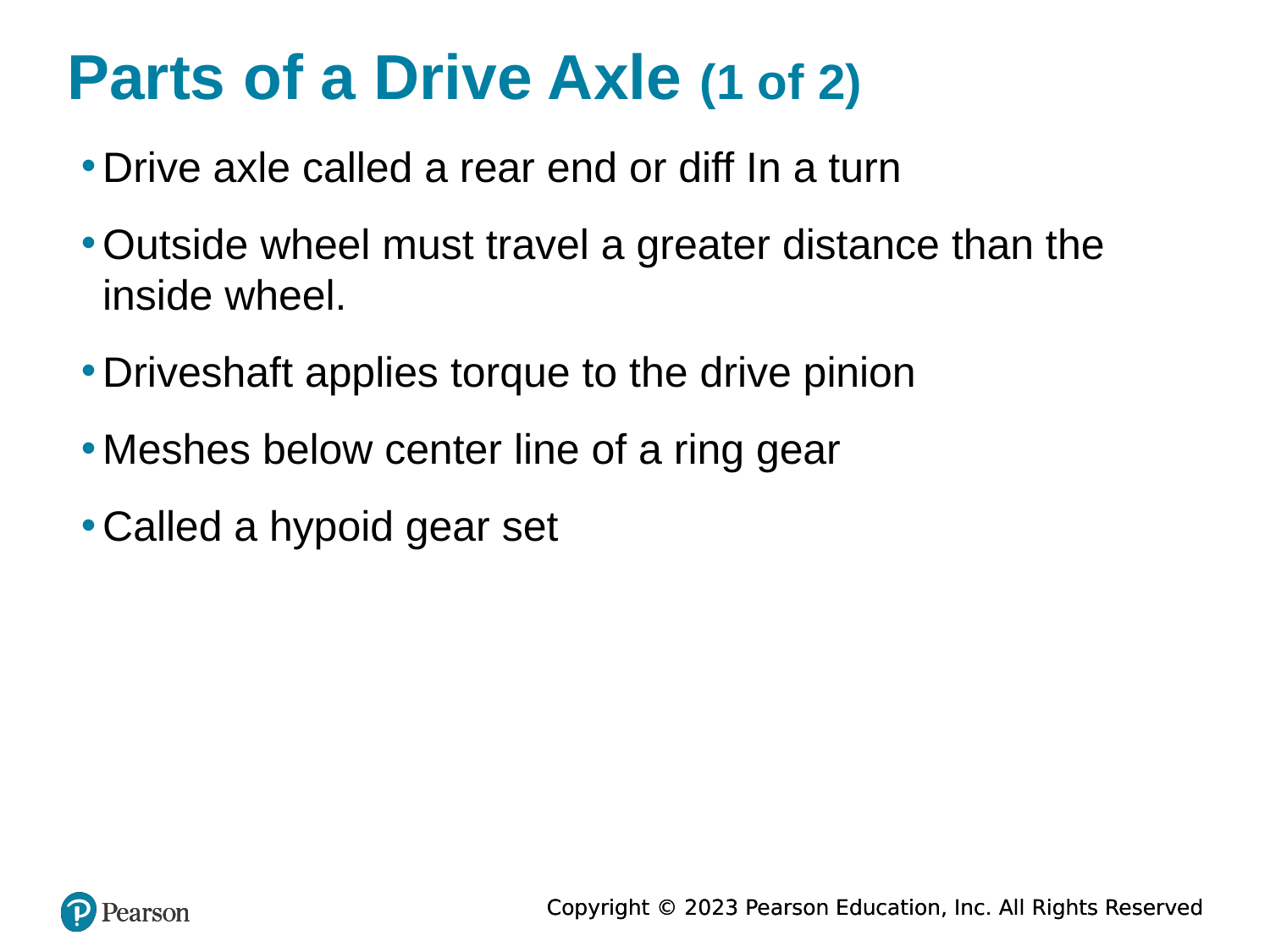

# Parts of a Drive Axle (1 of 2)
Drive axle called a rear end or diff In a turn
Outside wheel must travel a greater distance than the inside wheel.
Driveshaft applies torque to the drive pinion
Meshes below center line of a ring gear
Called a hypoid gear set